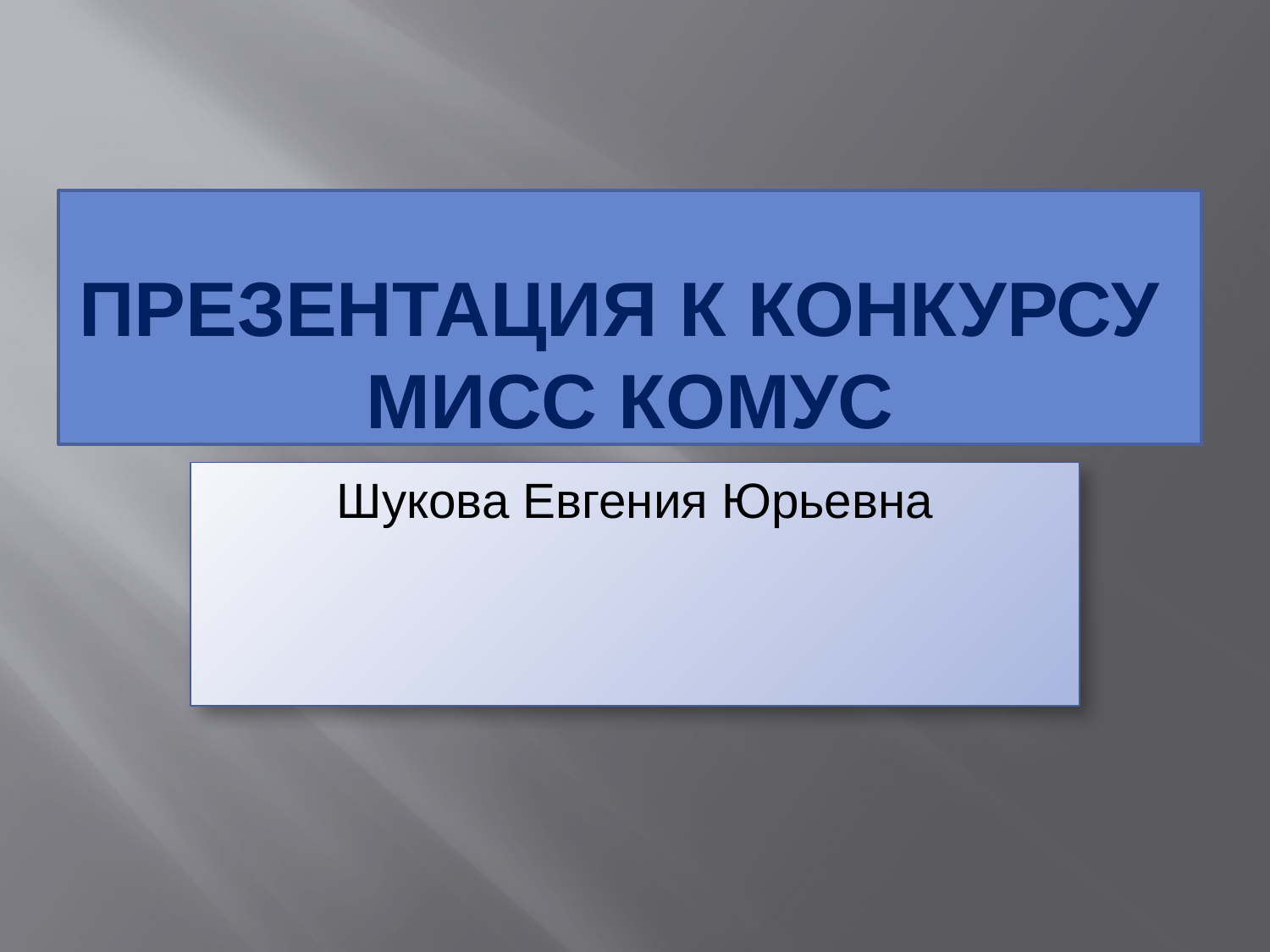

# Презентация к конкурсу Мисс Комус
Шукова Евгения Юрьевна